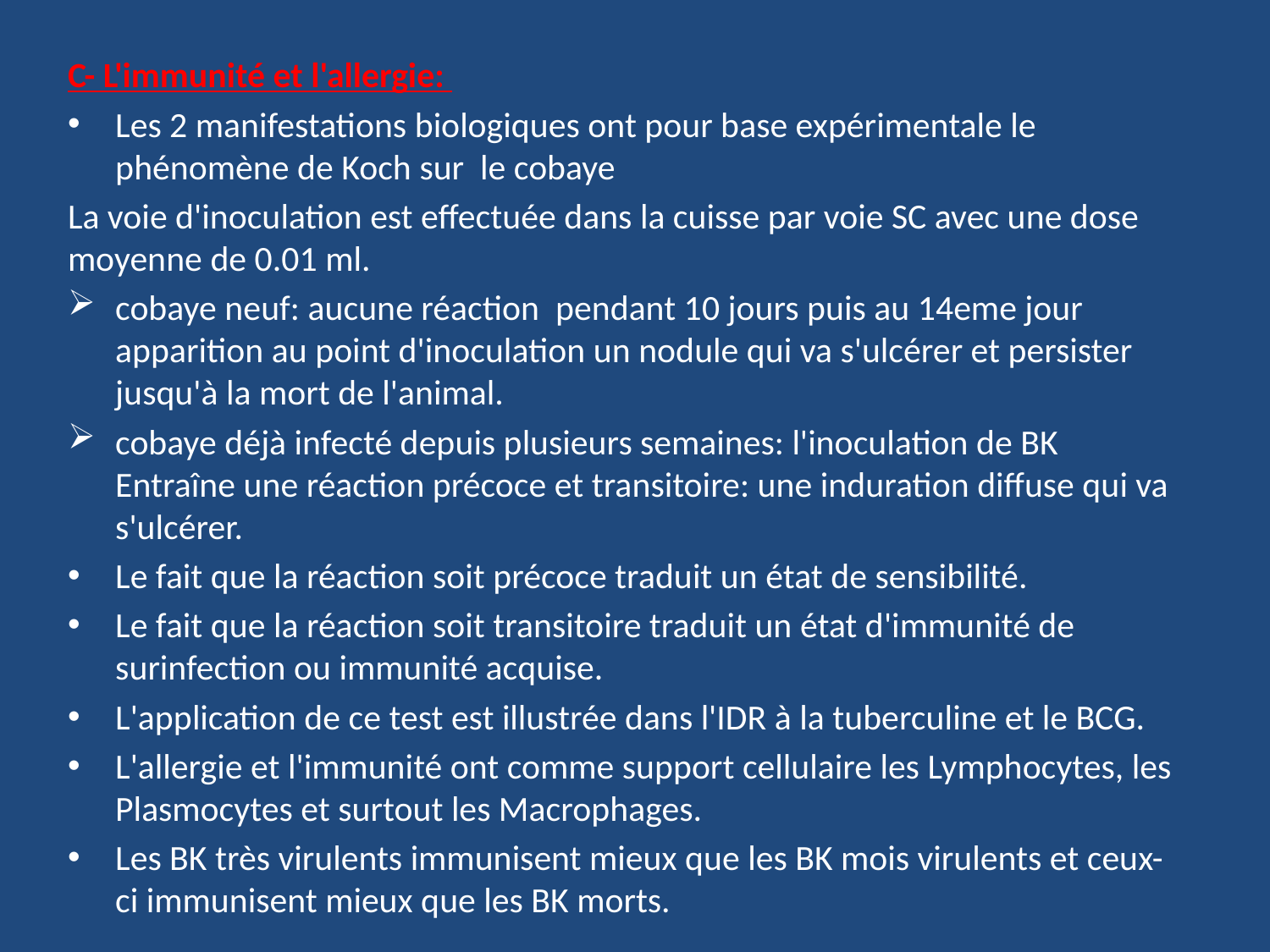

C- L'immunité et l'allergie:
Les 2 manifestations biologiques ont pour base expérimentale le phénomène de Koch sur  le cobaye
La voie d'inoculation est effectuée dans la cuisse par voie SC avec une dose moyenne de 0.01 ml.
cobaye neuf: aucune réaction  pendant 10 jours puis au 14eme jour apparition au point d'inoculation un nodule qui va s'ulcérer et persister jusqu'à la mort de l'animal.
cobaye déjà infecté depuis plusieurs semaines: l'inoculation de BK  Entraîne une réaction précoce et transitoire: une induration diffuse qui va s'ulcérer.
Le fait que la réaction soit précoce traduit un état de sensibilité.
Le fait que la réaction soit transitoire traduit un état d'immunité de surinfection ou immunité acquise.
L'application de ce test est illustrée dans l'IDR à la tuberculine et le BCG.
L'allergie et l'immunité ont comme support cellulaire les Lymphocytes, les Plasmocytes et surtout les Macrophages.
Les BK très virulents immunisent mieux que les BK mois virulents et ceux-ci immunisent mieux que les BK morts.